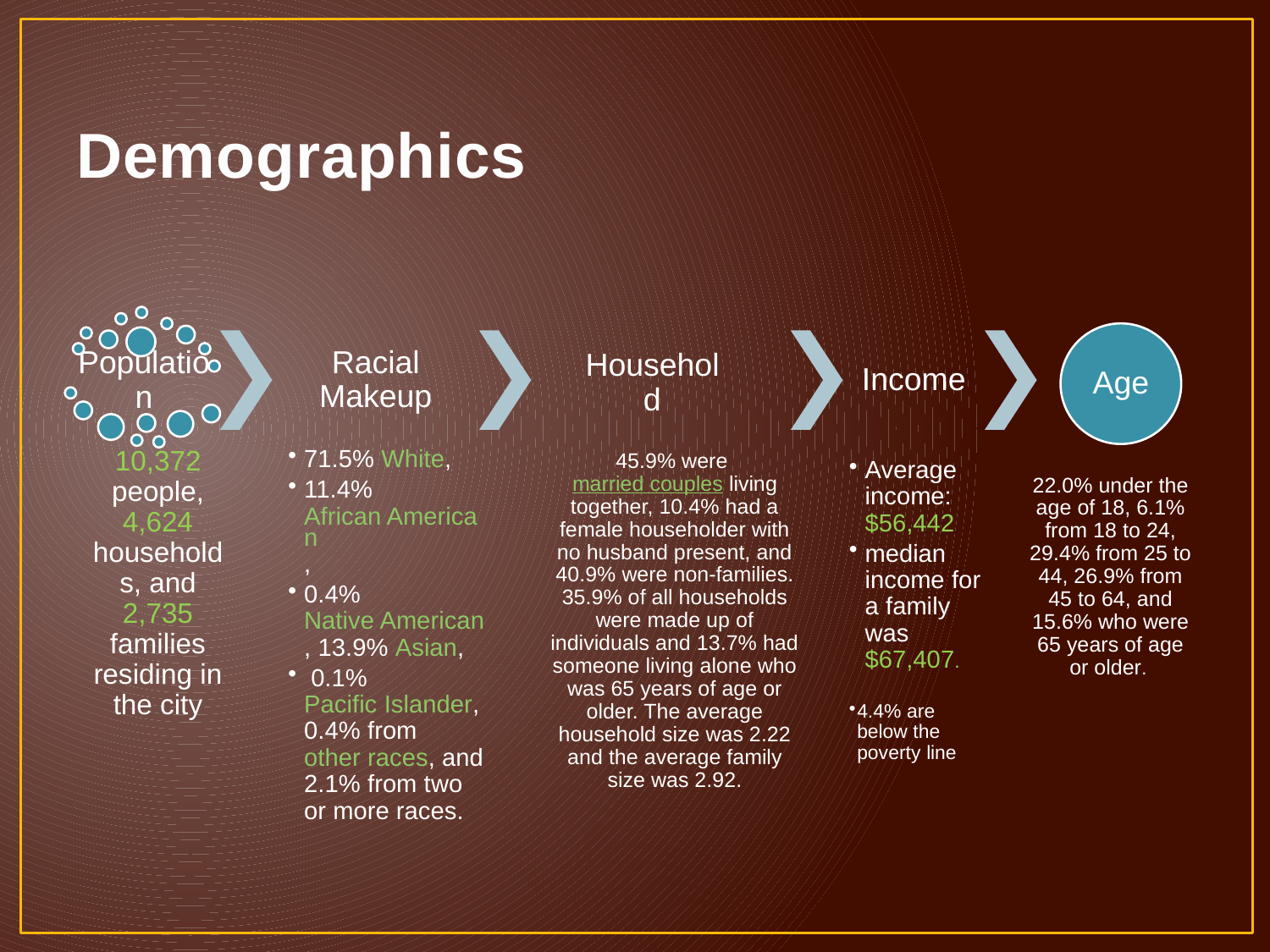

# Demographics
Population
10,372 people, 4,624 households, and 2,735 families residing in the city
Racial Makeup
71.5% White,
11.4% African American,
0.4% Native American, 13.9% Asian,
 0.1% Pacific Islander, 0.4% from other races, and 2.1% from two or more races.
Household
45.9% were married couples living together, 10.4% had a female householder with no husband present, and 40.9% were non-families. 35.9% of all households were made up of individuals and 13.7% had someone living alone who was 65 years of age or older. The average household size was 2.22 and the average family size was 2.92.
Income
Average income: $56,442
median income for a family was $67,407.

4.4% are below the poverty line
Age
22.0% under the age of 18, 6.1% from 18 to 24, 29.4% from 25 to 44, 26.9% from 45 to 64, and 15.6% who were 65 years of age or older.